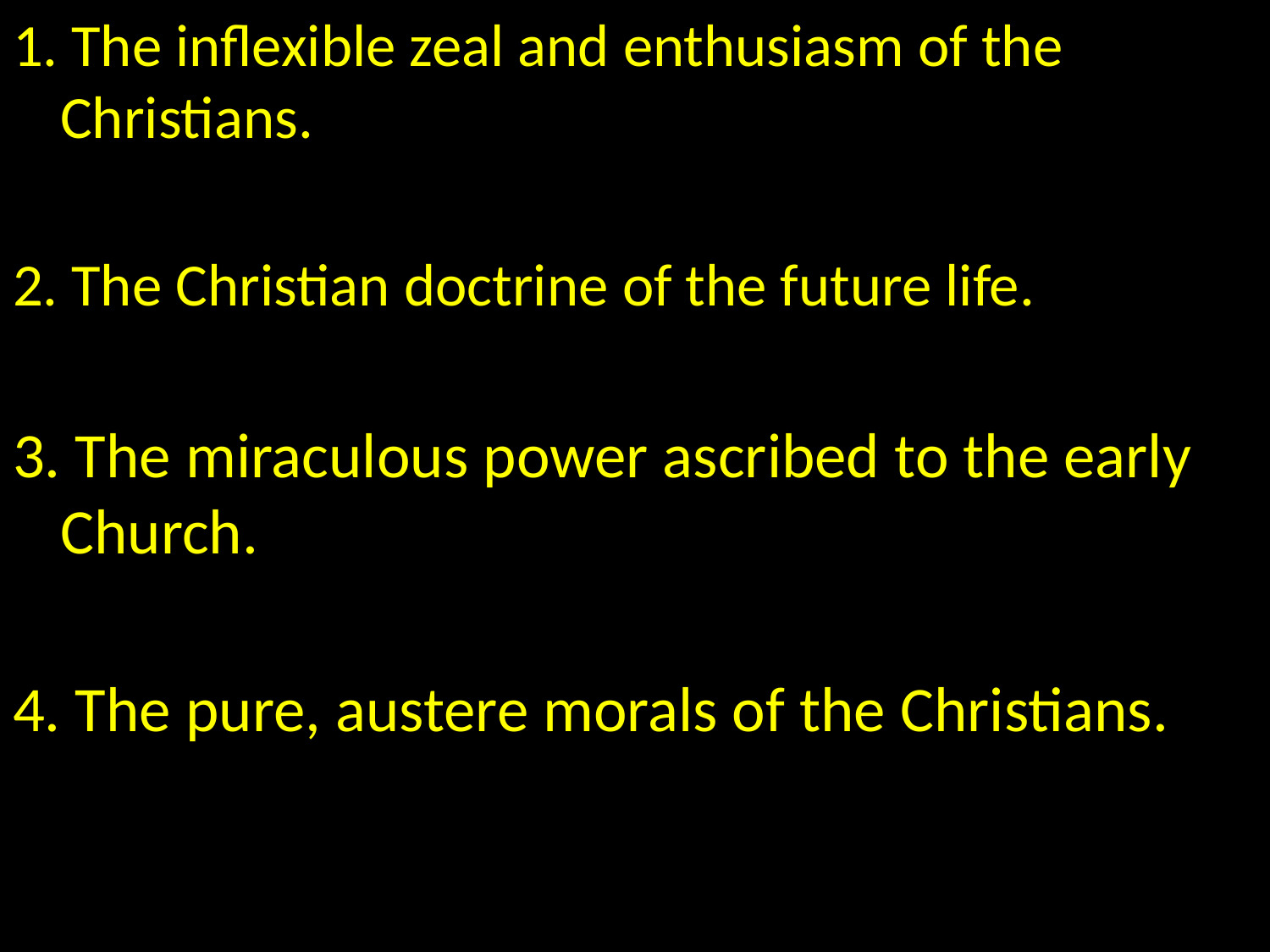

1. The inflexible zeal and enthusiasm of the  Christians.

2. The Christian doctrine of the future life.

3. The miraculous power ascribed to the early Church.

4. The pure, austere morals of the Christians.